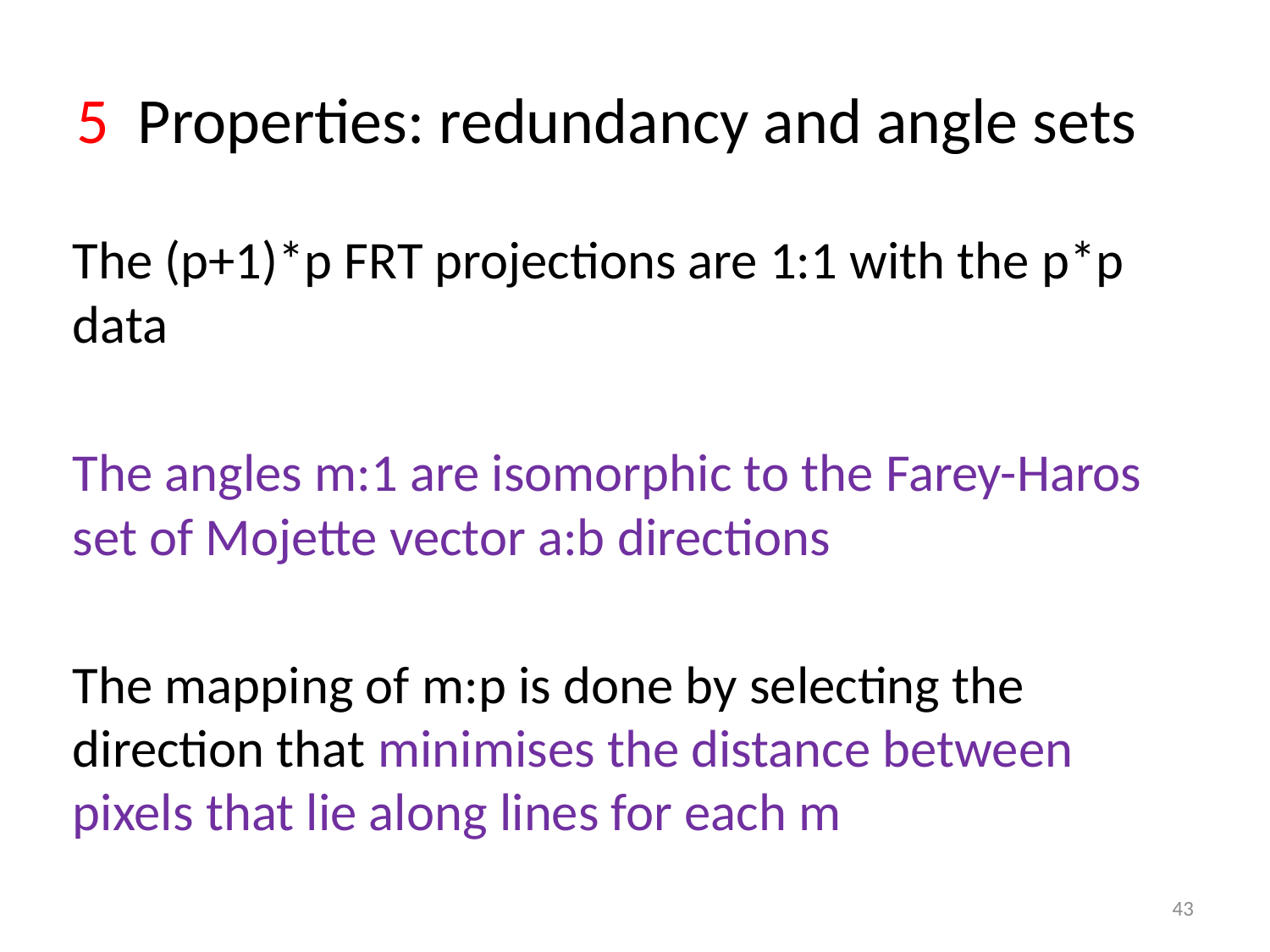

# 5  Properties: redundancy and angle sets
The (p+1)*p FRT projections are 1:1 with the p*p data

The angles m:1 are isomorphic to the Farey-Haros set of Mojette vector a:b directions

The mapping of m:p is done by selecting the direction that minimises the distance between pixels that lie along lines for each m
43